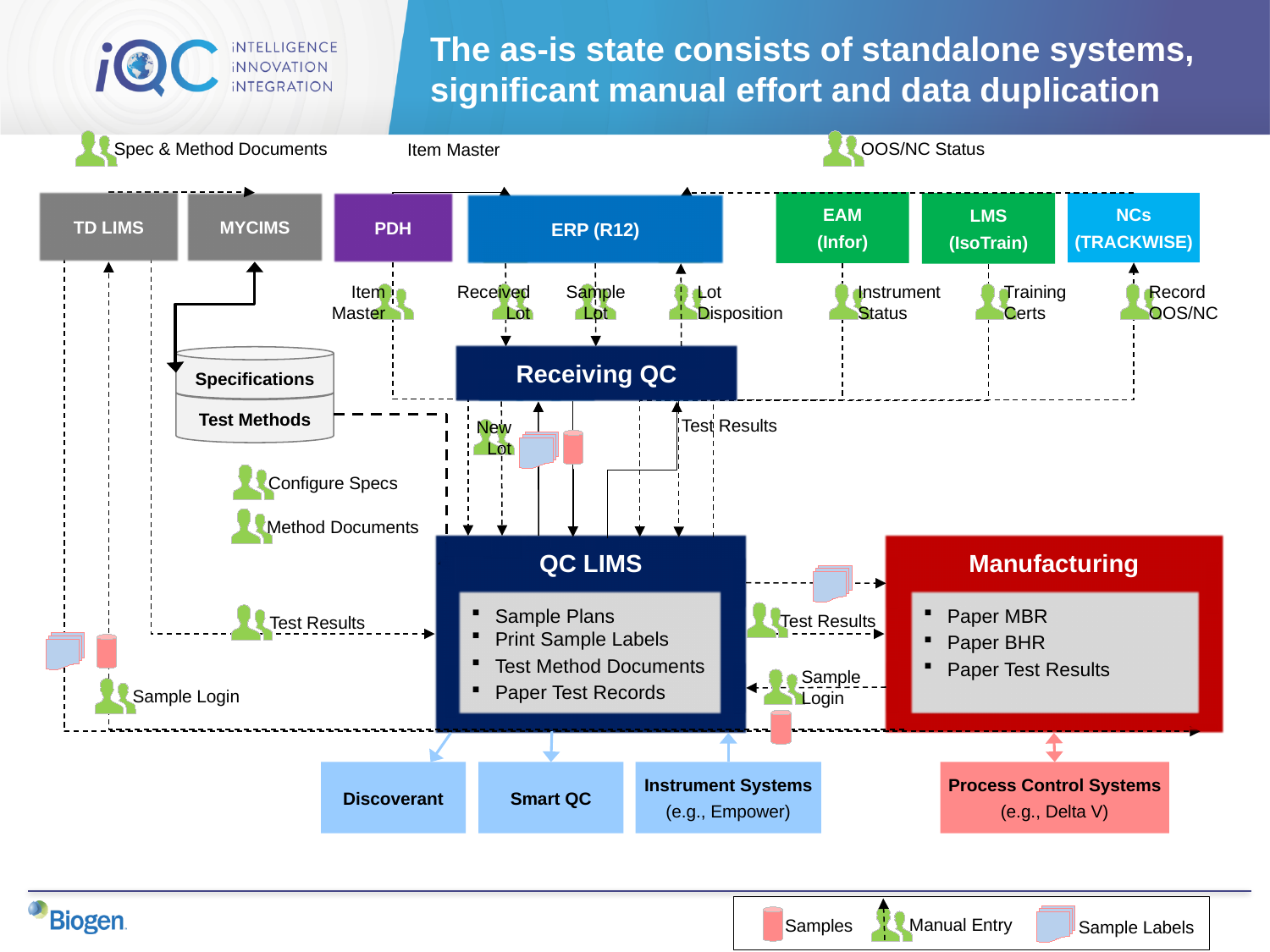

# The as-is state consists of standalone systems, significant manual effort and data duplication
  Spec & Method Documents
  OOS/NC Status
Item Master

TD LIMS

EAM
(Infor)
MYCIMS
LMS
(IsoTrain)
NCs
(TRACKWISE)
PDH
ERP (R12)

Item
Master
Received
Lot
Sample
Lot
Lot
Disposition
Instrument
Status
Training
Certs
Record
OOS/NC
Receiving QC

Specifications

Test Methods
Test Results
New
Lot

  Configure Specs
  Method Documents
Manufacturing
QC LIMS

Paper MBR
Paper BHR
Paper Test Results
Sample Plans
Print Sample Labels
Test Method Documents
Paper Test Records
 Test Results
  Test Results

  Sample
  Login
  Sample Login

Process Control Systems
(e.g., Delta V)
Discoverant
Smart QC
Instrument Systems
(e.g., Empower)

      Sample Labels
  Manual Entry
   Samples